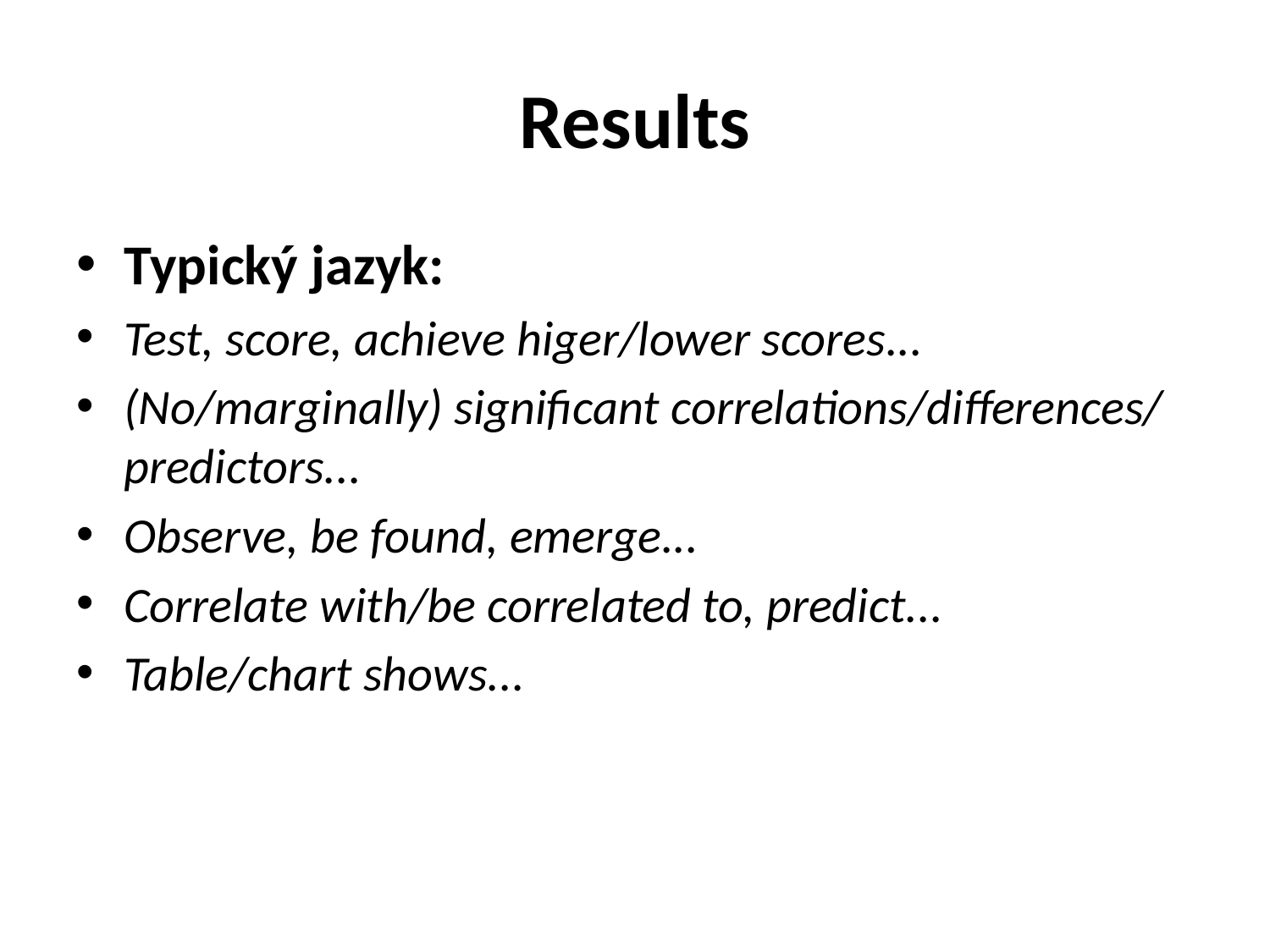

# Results
Typický jazyk:
Test, score, achieve higer/lower scores...
(No/marginally) significant correlations/differences/ predictors...
Observe, be found, emerge...
Correlate with/be correlated to, predict...
Table/chart shows...